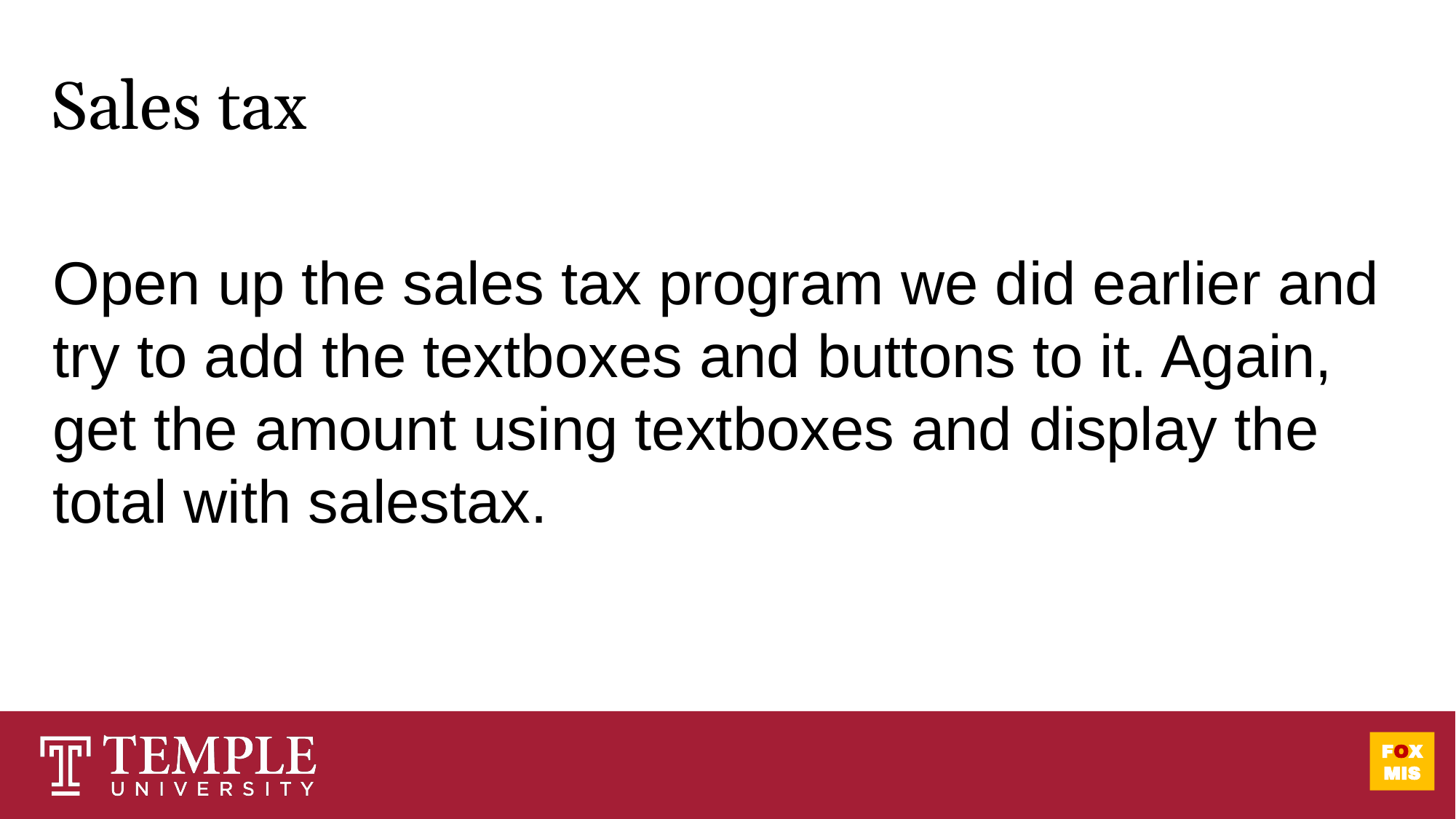

# Sales tax
Open up the sales tax program we did earlier and try to add the textboxes and buttons to it. Again, get the amount using textboxes and display the total with salestax.
FOX
MIS